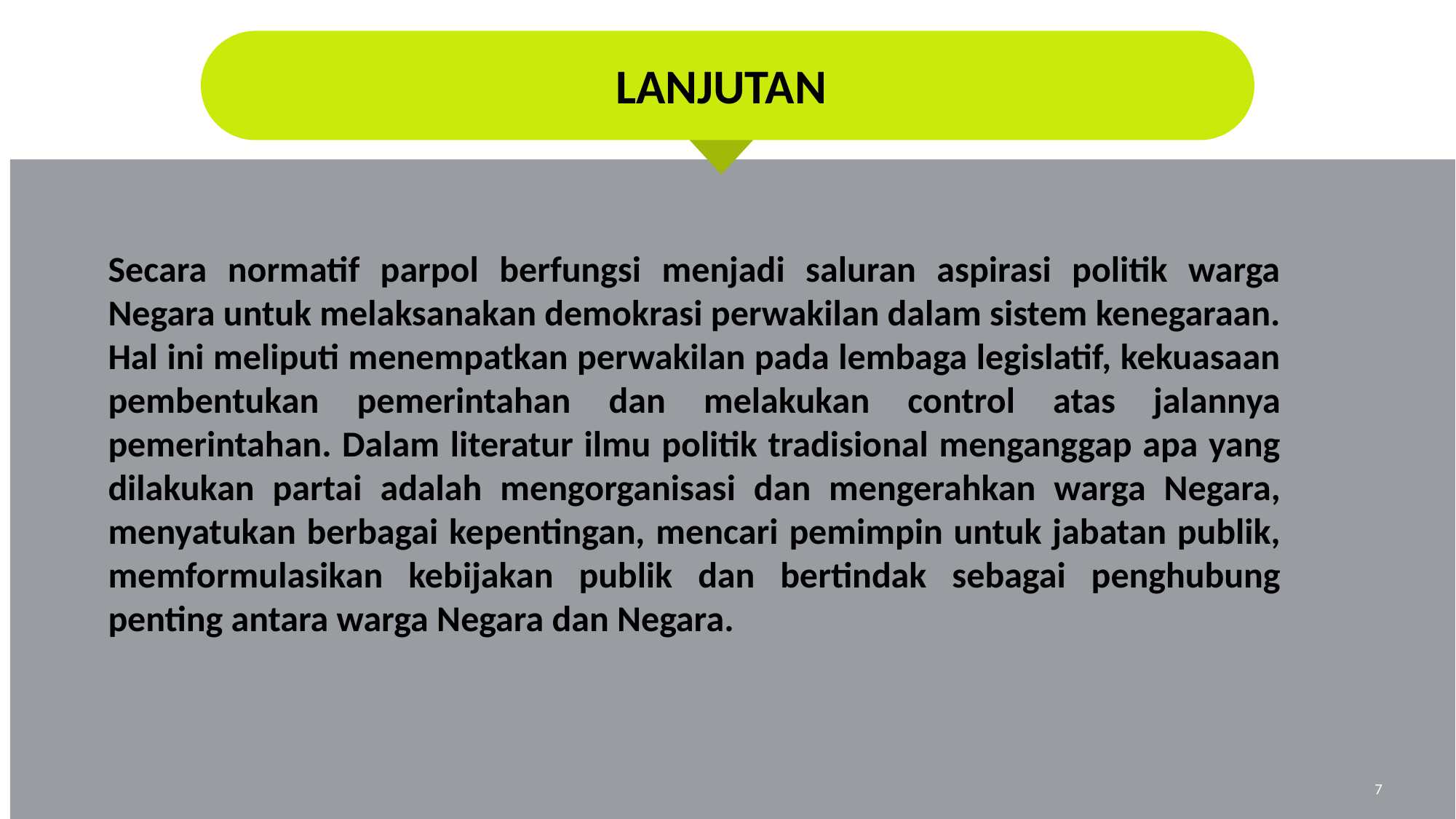

LANJUTAN

Secara normatif parpol berfungsi menjadi saluran aspirasi politik warga Negara untuk melaksanakan demokrasi perwakilan dalam sistem kenegaraan. Hal ini meliputi menempatkan perwakilan pada lembaga legislatif, kekuasaan pembentukan pemerintahan dan melakukan control atas jalannya pemerintahan. Dalam literatur ilmu politik tradisional menganggap apa yang dilakukan partai adalah mengorganisasi dan mengerahkan warga Negara, menyatukan berbagai kepentingan, mencari pemimpin untuk jabatan publik, memformulasikan kebijakan publik dan bertindak sebagai penghubung penting antara warga Negara dan Negara.
7